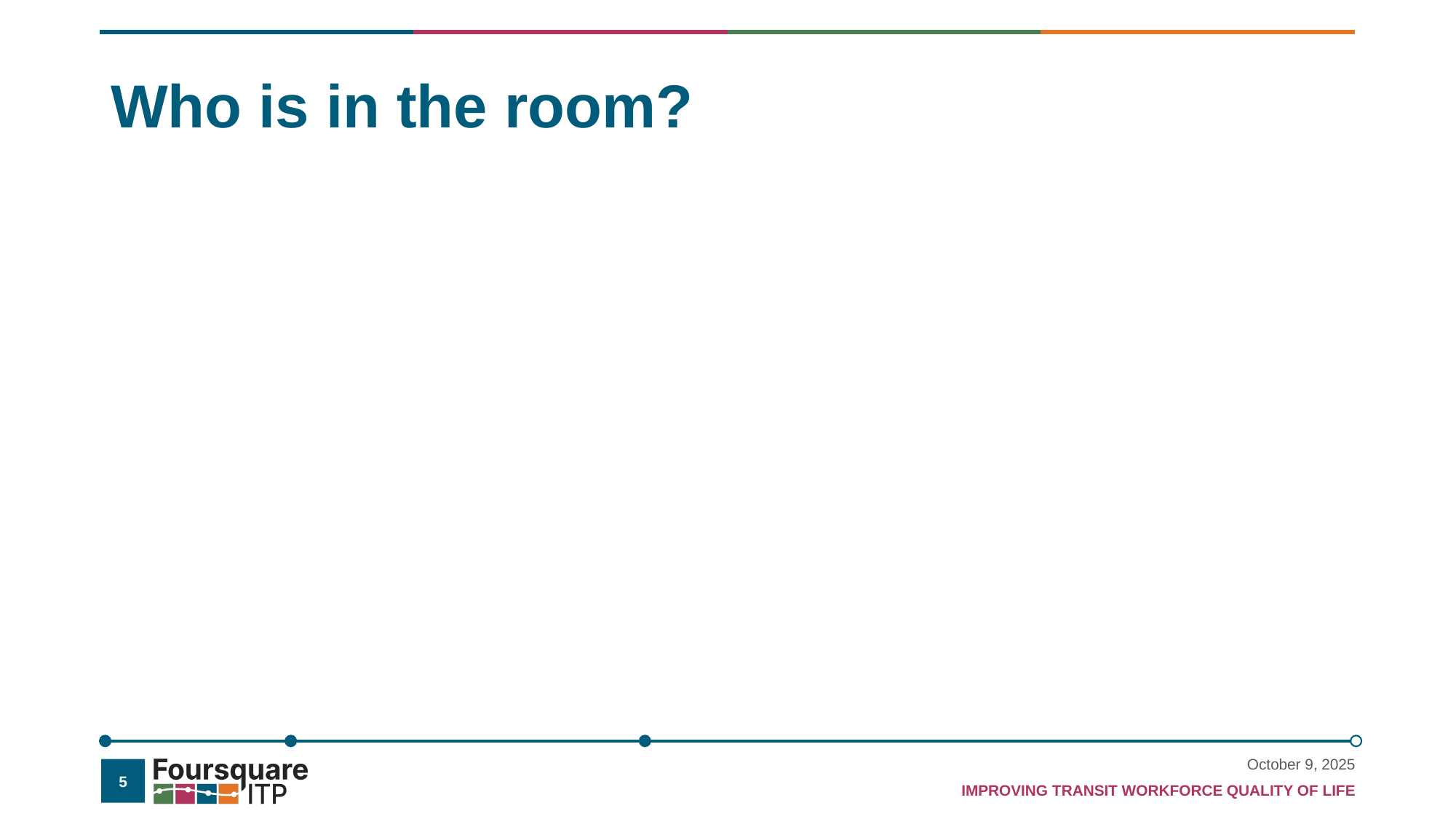

# Who is in the room?

October 9, 2025
5
Improving Transit Workforce Quality of Life